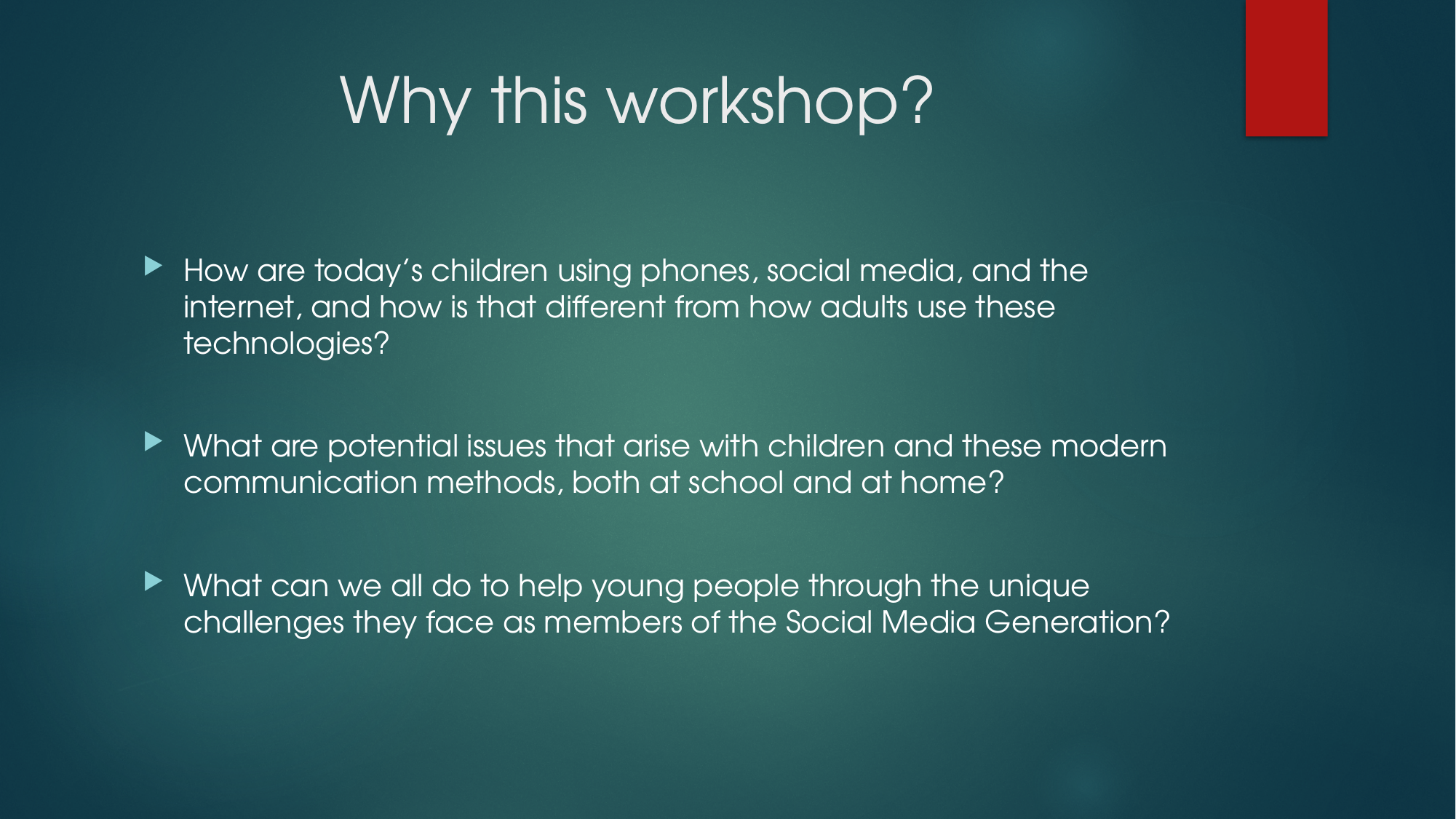

# Why this workshop?
How are today’s children using phones, social media, and the internet, and how is that different from how adults use these technologies?

What are potential issues that arise with children and these modern communication methods, both at school and at home?

What can we all do to help young people through the unique challenges they face as members of the Social Media Generation?